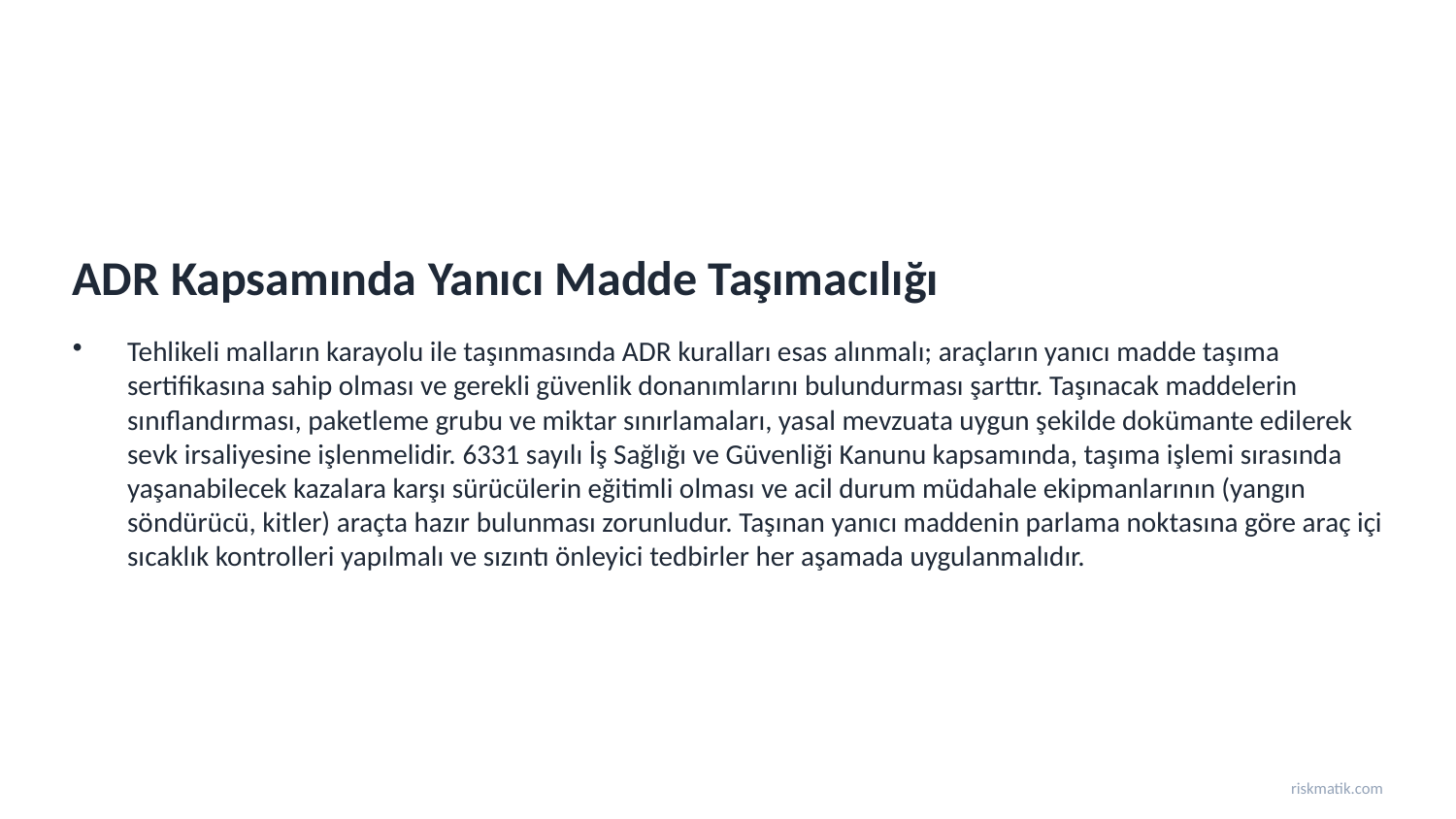

ADR Kapsamında Yanıcı Madde Taşımacılığı
Tehlikeli malların karayolu ile taşınmasında ADR kuralları esas alınmalı; araçların yanıcı madde taşıma sertifikasına sahip olması ve gerekli güvenlik donanımlarını bulundurması şarttır. Taşınacak maddelerin sınıflandırması, paketleme grubu ve miktar sınırlamaları, yasal mevzuata uygun şekilde dokümante edilerek sevk irsaliyesine işlenmelidir. 6331 sayılı İş Sağlığı ve Güvenliği Kanunu kapsamında, taşıma işlemi sırasında yaşanabilecek kazalara karşı sürücülerin eğitimli olması ve acil durum müdahale ekipmanlarının (yangın söndürücü, kitler) araçta hazır bulunması zorunludur. Taşınan yanıcı maddenin parlama noktasına göre araç içi sıcaklık kontrolleri yapılmalı ve sızıntı önleyici tedbirler her aşamada uygulanmalıdır.
riskmatik.com